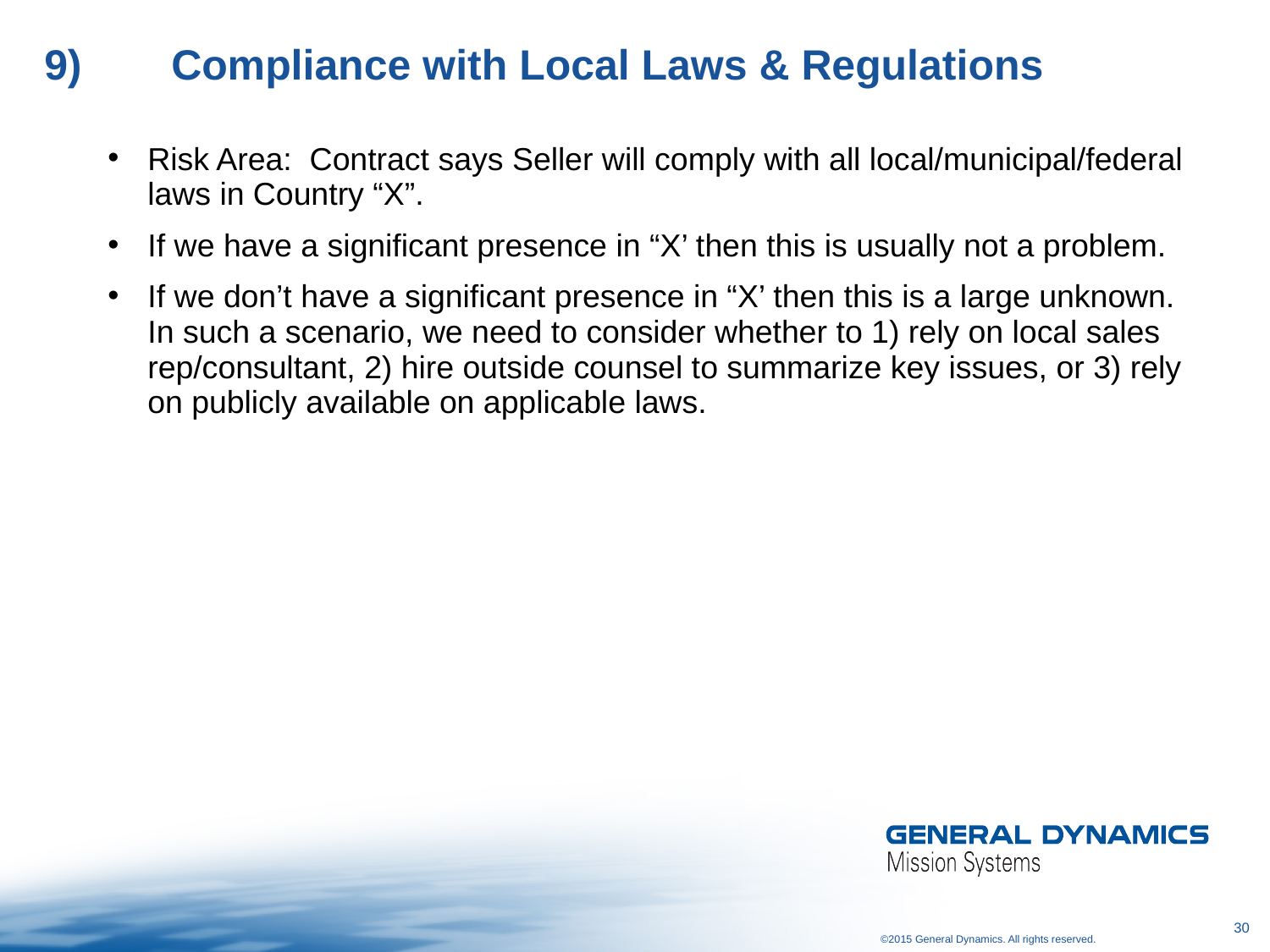

# 9)	Compliance with Local Laws & Regulations
Risk Area:  Contract says Seller will comply with all local/municipal/federal laws in Country “X”.
If we have a significant presence in “X’ then this is usually not a problem.
If we don’t have a significant presence in “X’ then this is a large unknown.  In such a scenario, we need to consider whether to 1) rely on local sales rep/consultant, 2) hire outside counsel to summarize key issues, or 3) rely on publicly available on applicable laws.
30
©2015 General Dynamics. All rights reserved.